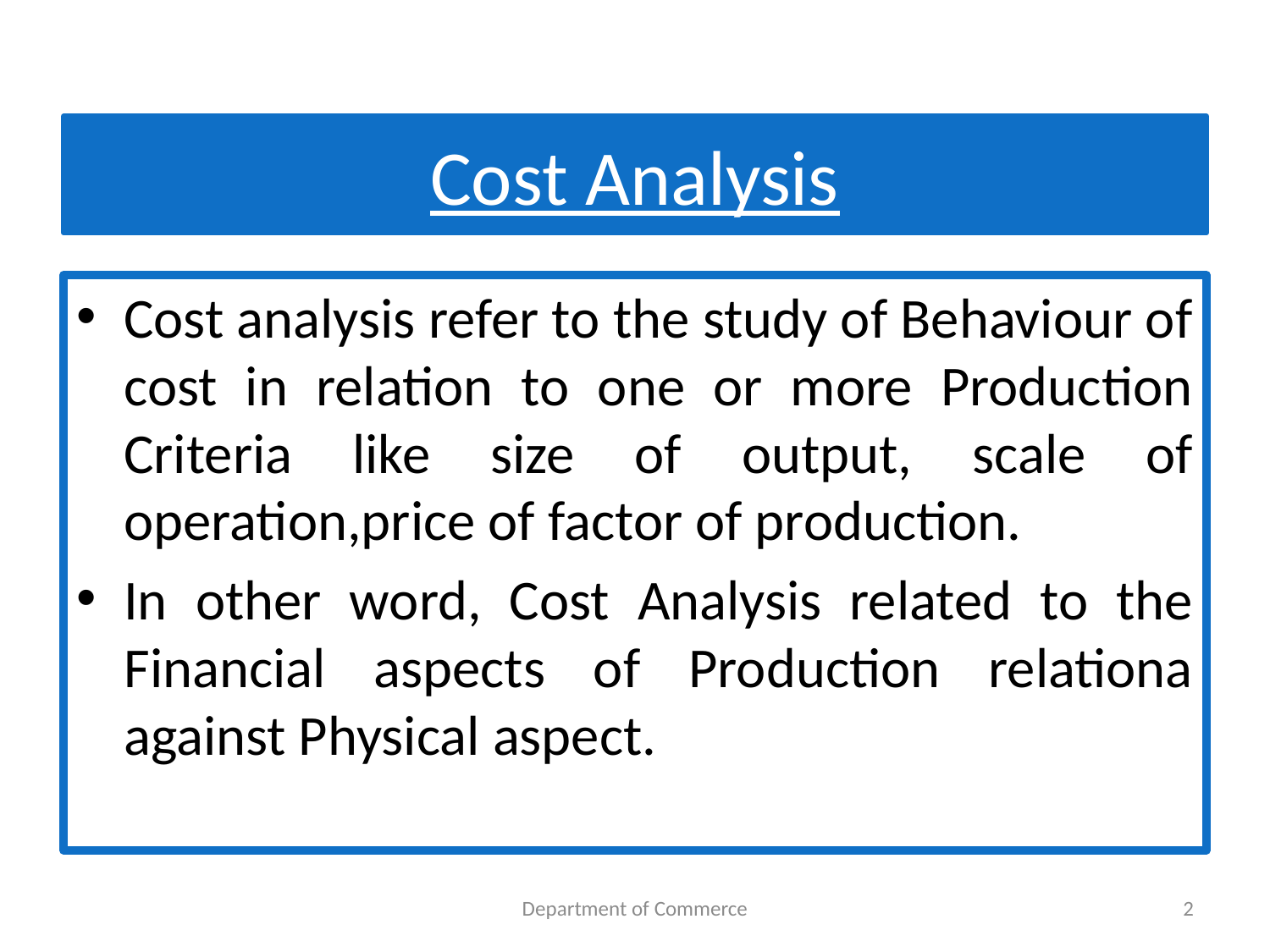

# Cost Analysis
Cost analysis refer to the study of Behaviour of cost in relation to one or more Production Criteria like size of output, scale of operation,price of factor of production.
In other word, Cost Analysis related to the Financial aspects of Production relationa against Physical aspect.

Department of Commerce
2